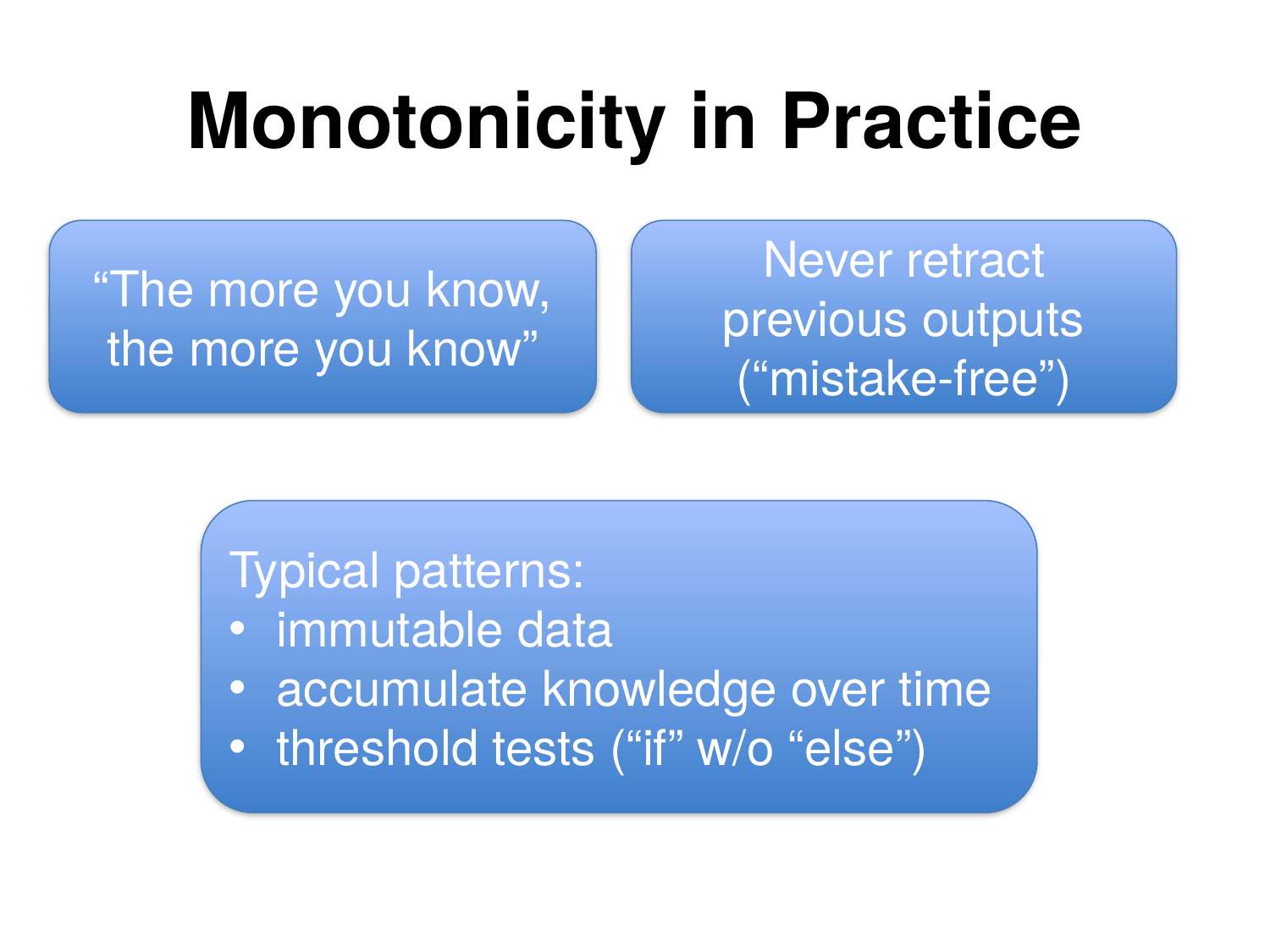

# Monotonicity in Practice
“The more you know, the more you know”
Never retract
previous outputs
(“mistake-free”)
Typical patterns:
immutable data
accumulate knowledge over time
threshold tests (“if” w/o “else”)